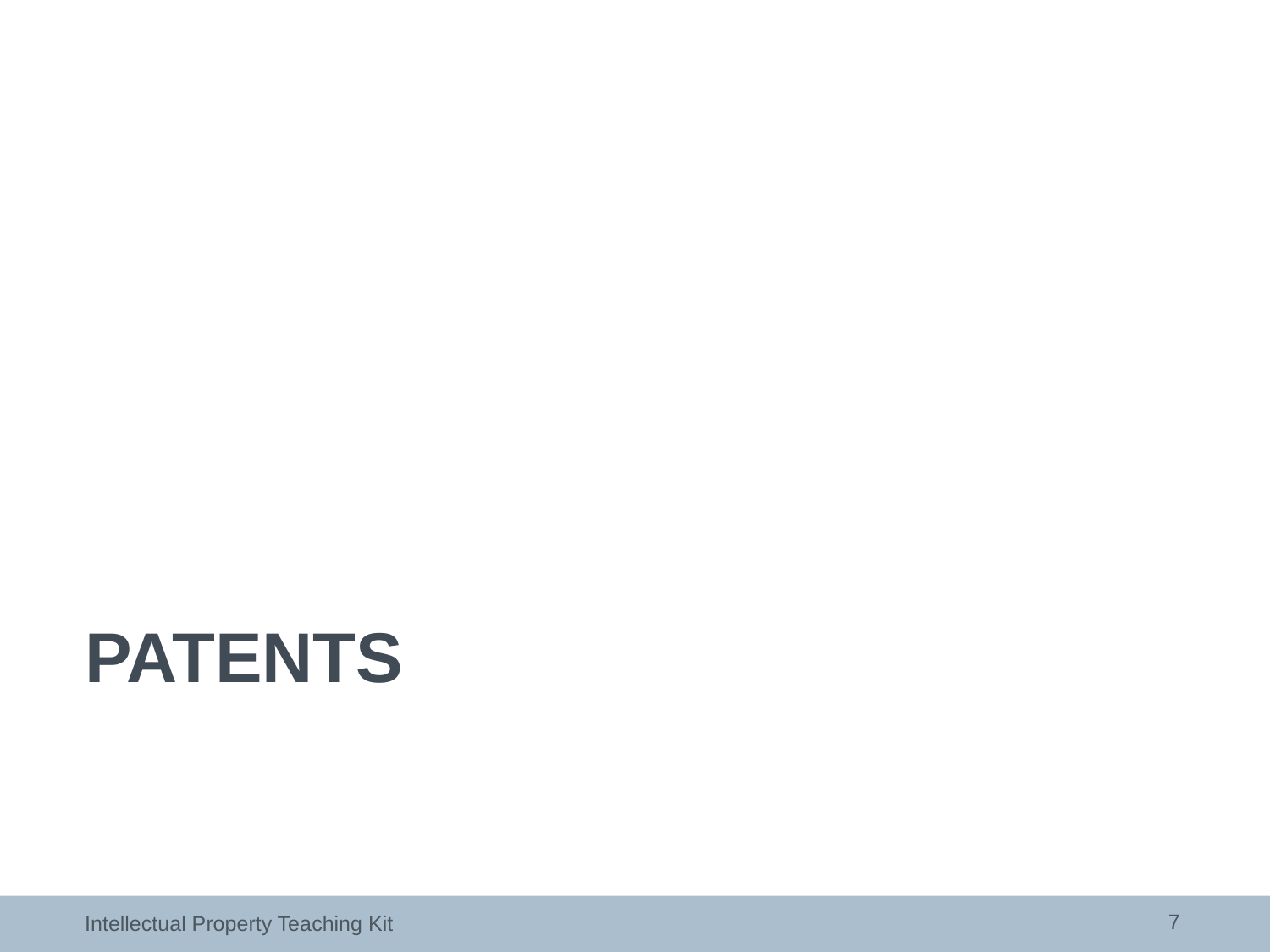

# PATENTS
7
Intellectual Property Teaching Kit